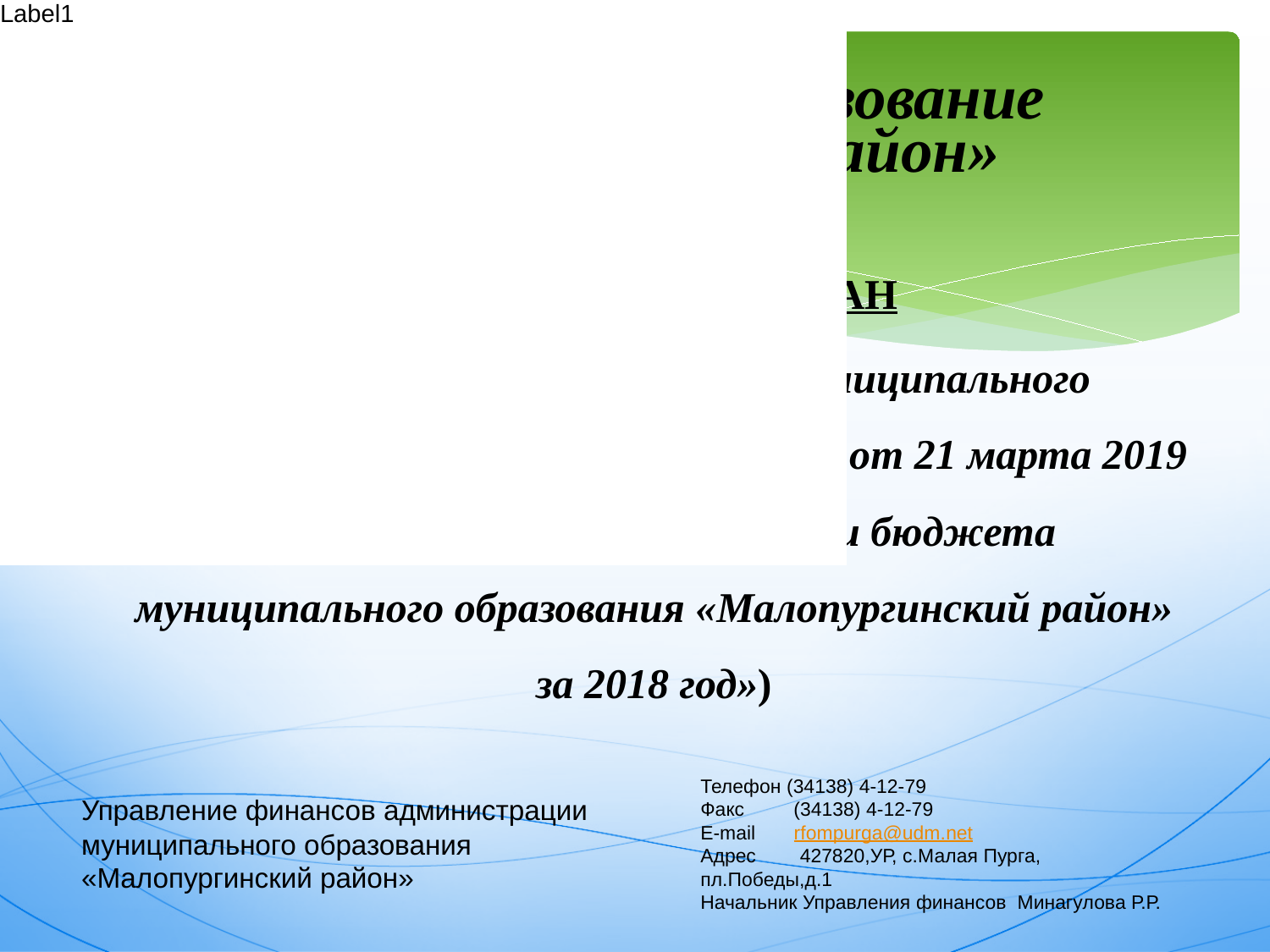

# Муниципальное образование «Малопургинский район»

БЮДЖЕТ ДЛЯ ГРАЖДАН
(к Решению Совета депутатов муниципального образования «Малопургинский район» от 21 марта 2019 года № 22-4-198 «Об исполнении бюджета муниципального образования «Малопургинский район» за 2018 год»)

Управление финансов администрации
муниципального образования
«Малопургинский район»
Телефон (34138) 4-12-79
Факс         (34138) 4-12-79
E-mail       rfompurga@udm.net
Адрес        427820,УР, с.Малая Пурга, пл.Победы,д.1
Начальник Управления финансов  Минагулова Р.Р.